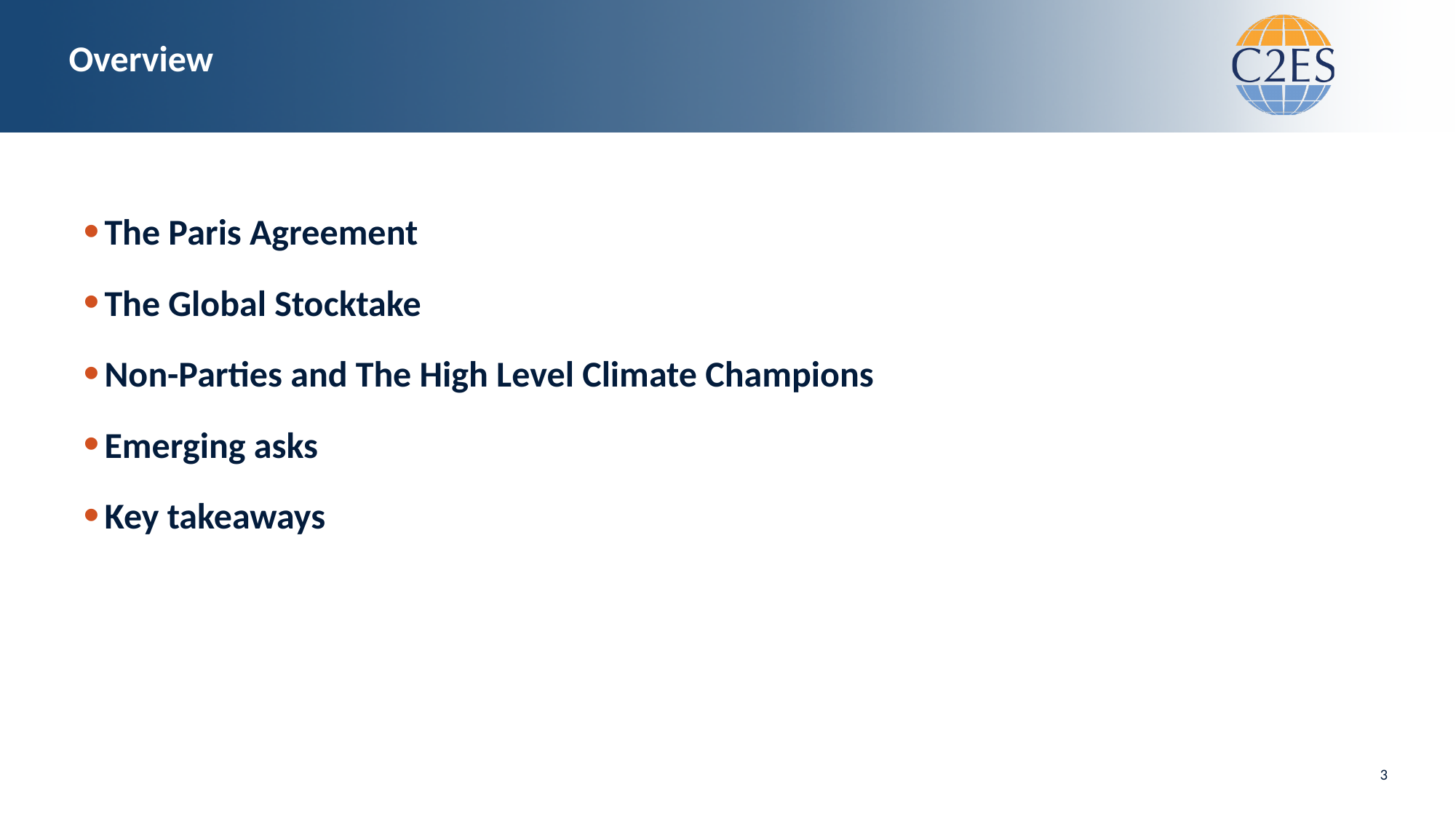

# Overview

The Paris Agreement
The Global Stocktake
Non-Parties and The High Level Climate Champions
Emerging asks
Key takeaways

3